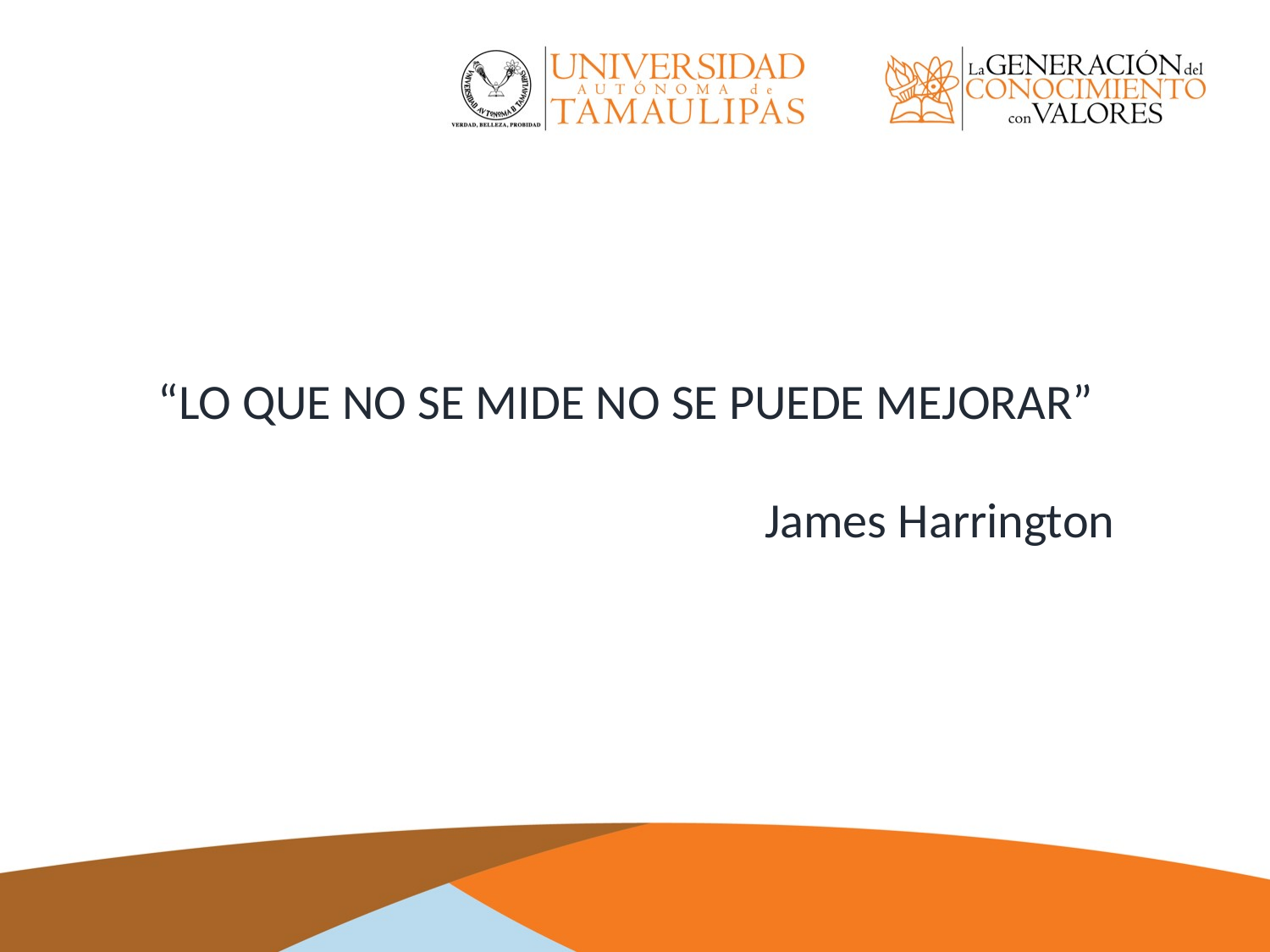

“LO QUE NO SE MIDE NO SE PUEDE MEJORAR”

James Harrington